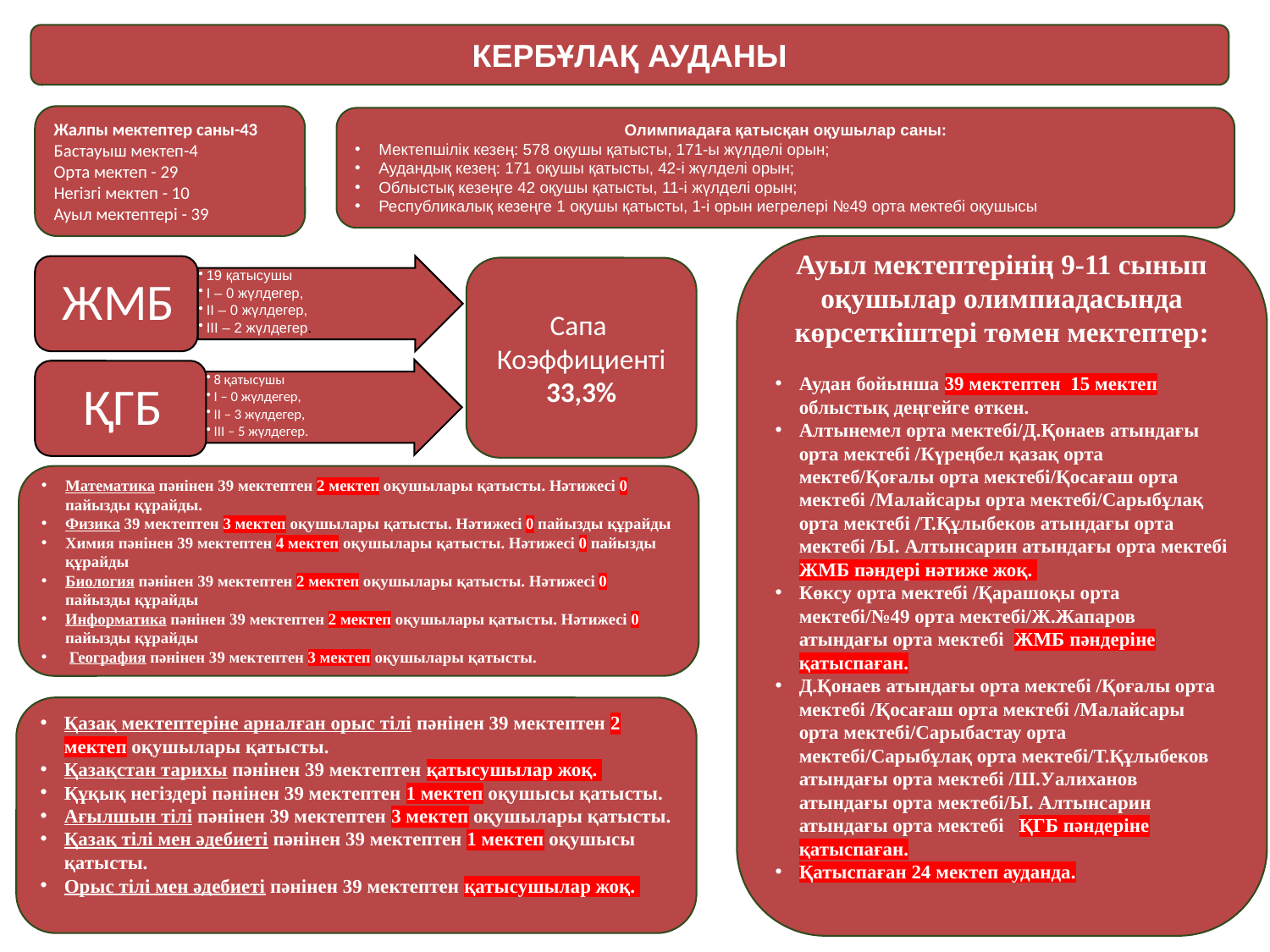

КЕРБҰЛАҚ АУДАНЫ
Жалпы мектептер саны-43
Бастауыш мектеп-4
Орта мектеп - 29
Негізгі мектеп - 10
Ауыл мектептері - 39
Олимпиадаға қатысқан оқушылар саны:
Мектепшілік кезең: 578 оқушы қатысты, 171-ы жүлделі орын;
Аудандық кезең: 171 оқушы қатысты, 42-і жүлделі орын;
Облыстық кезеңге 42 оқушы қатысты, 11-і жүлделі орын;
Республикалық кезеңге 1 оқушы қатысты, 1-і орын иегрелері №49 орта мектебі оқушысы

Ауыл мектептерінің 9-11 сынып оқушылар олимпиадасында көрсеткіштері төмен мектептер:

Аудан бойынша 39 мектептен  15 мектеп облыстық деңгейге өткен.
Алтынемел орта мектебі/Д.Қонаев атындағы орта мектебі /Күреңбел қазақ орта мектеб/Қоғалы орта мектебі/Қосағаш орта мектебі /Малайсары орта мектебі/Сарыбұлақ орта мектебі /Т.Құлыбеков атындағы орта мектебі /Ы. Алтынсарин атындағы орта мектебі ЖМБ пәндері нәтиже жоқ.
Көксу орта мектебі /Қарашоқы орта мектебі/№49 орта мектебі/Ж.Жапаров атындағы орта мектебі  ЖМБ пәндеріне қатыспаған.
Д.Қонаев атындағы орта мектебі /Қоғалы орта мектебі /Қосағаш орта мектебі /Малайсары орта мектебі/Сарыбастау орта мектебі/Сарыбұлақ орта мектебі/Т.Құлыбеков атындағы орта мектебі /Ш.Уалиханов атындағы орта мектебі/Ы. Алтынсарин атындағы орта мектебі   ҚГБ пәндеріне қатыспаған.
Қатыспаған 24 мектеп ауданда.

19 қатысушы
І – 0 жүлдегер,
ІІ – 0 жүлдегер,
ІІІ – 2 жүлдегер.
ЖМБ
8 қатысушы
І – 0 жүлдегер,
ІІ – 3 жүлдегер,
ІІІ – 5 жүлдегер.
ҚГБ
Сапа
Коэффициенті
33,3%
Математика пәнінен 39 мектептен 2 мектеп оқушылары қатысты. Нәтижесі 0 пайызды құрайды.
Физика 39 мектептен 3 мектеп оқушылары қатысты. Нәтижесі 0 пайызды құрайды
Химия пәнінен 39 мектептен 4 мектеп оқушылары қатысты. Нәтижесі 0 пайызды құрайды
Биология пәнінен 39 мектептен 2 мектеп оқушылары қатысты. Нәтижесі 0 пайызды құрайды
Информатика пәнінен 39 мектептен 2 мектеп оқушылары қатысты. Нәтижесі 0 пайызды құрайды
 География пәнінен 39 мектептен 3 мектеп оқушылары қатысты.
Қазақ мектептеріне арналған орыс тілі пәнінен 39 мектептен 2 мектеп оқушылары қатысты.
Қазақстан тарихы пәнінен 39 мектептен қатысушылар жоқ.
Құқық негіздері пәнінен 39 мектептен 1 мектеп оқушысы қатысты.
Ағылшын тілі пәнінен 39 мектептен 3 мектеп оқушылары қатысты.
Қазақ тілі мен әдебиеті пәнінен 39 мектептен 1 мектеп оқушысы қатысты.
Орыс тілі мен әдебиеті пәнінен 39 мектептен қатысушылар жоқ.